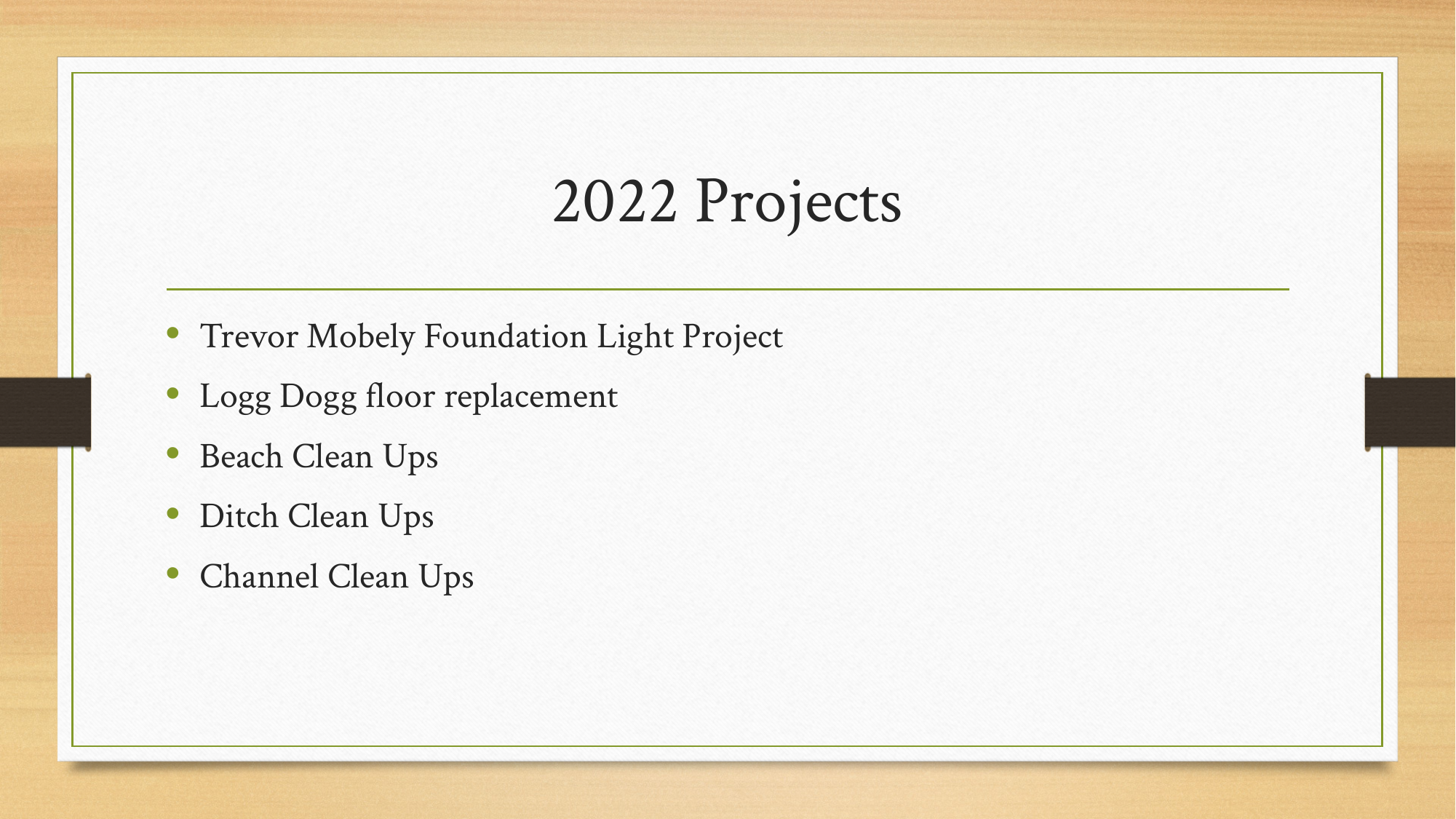

# 2022 Projects
Trevor Mobely Foundation Light Project
Logg Dogg floor replacement
Beach Clean Ups
Ditch Clean Ups
Channel Clean Ups